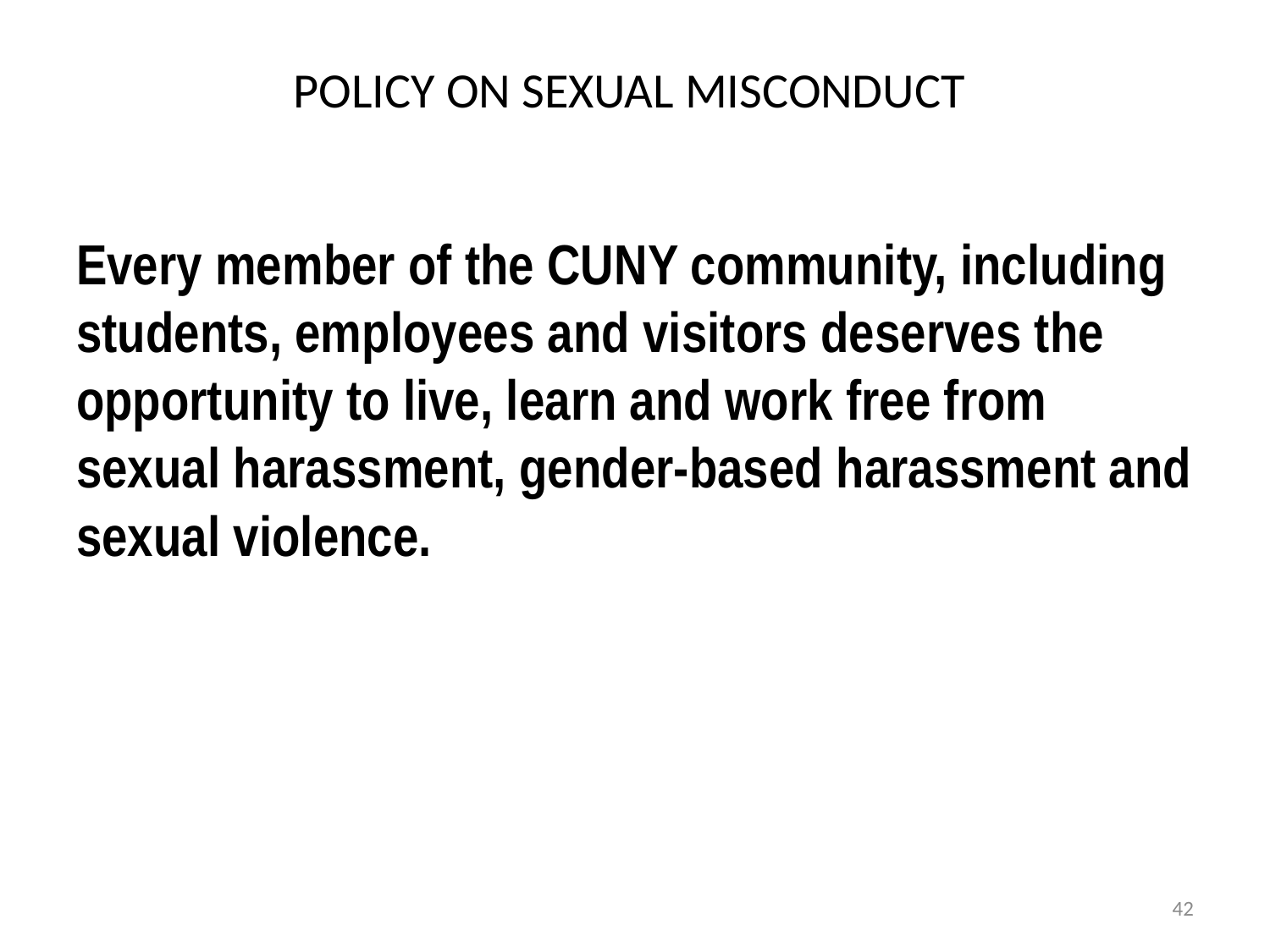

# POLICY ON SEXUAL MISCONDUCT
Every member of the CUNY community, including students, employees and visitors deserves the opportunity to live, learn and work free from sexual harassment, gender-based harassment and sexual violence.

42